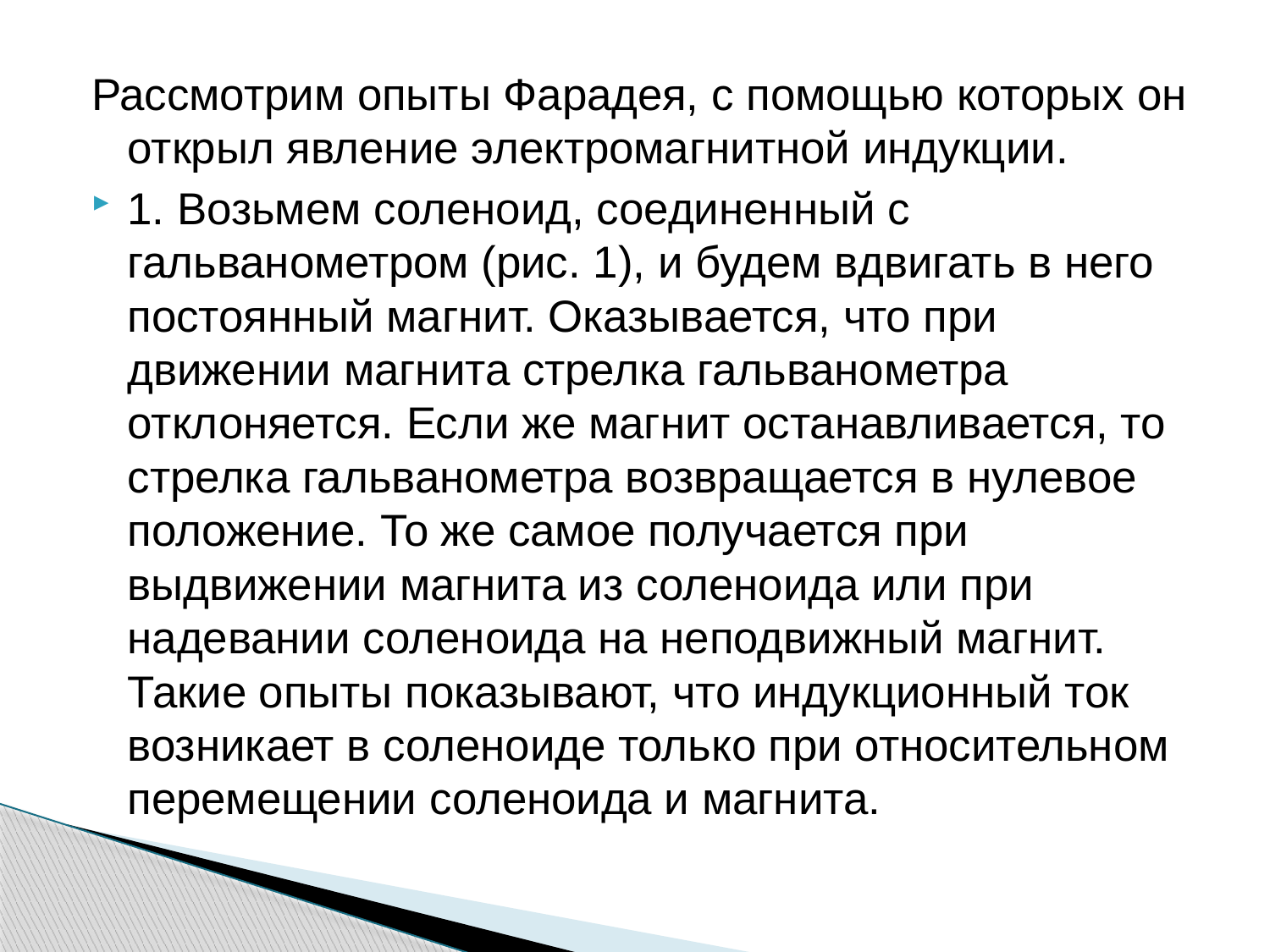

Рассмотрим опыты Фарадея, с помощью которых он открыл явление электромагнитной индукции.
1. Возьмем соленоид, соединенный с гальванометром (рис. 1), и будем вдвигать в него постоянный магнит. Оказывается, что при движении магнита стрелка гальванометра отклоняется. Если же магнит останавливается, то стрелка гальванометра возвращается в нулевое положение. То же самое получается при выдвижении магнита из соленоида или при надевании соленоида на неподвижный магнит. Такие опыты показывают, что индукционный ток возникает в соленоиде только при относительном перемещении соленоида и магнита.